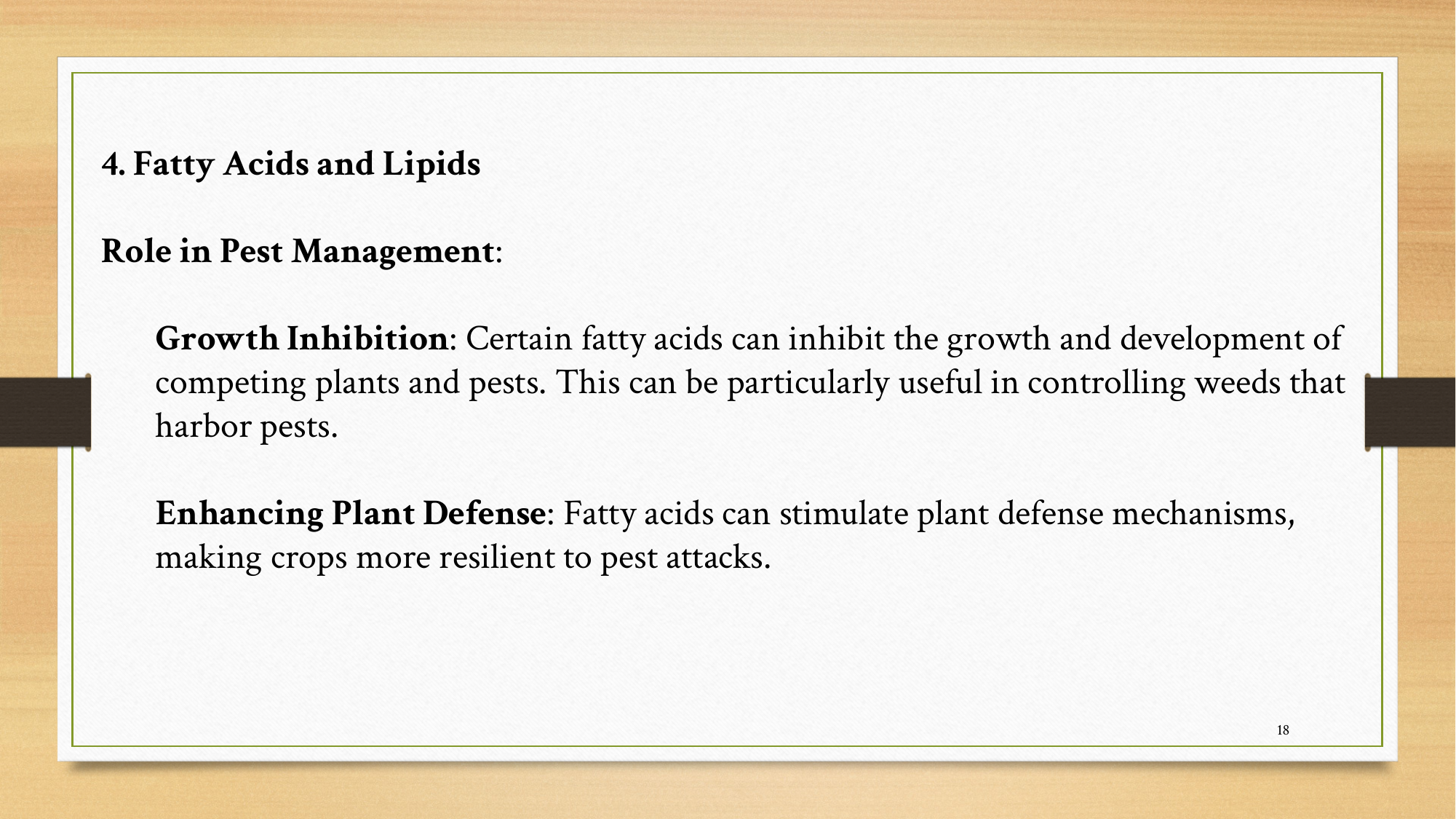

4. Fatty Acids and Lipids

Role in Pest Management:

Growth Inhibition: Certain fatty acids can inhibit the growth and development of competing plants and pests. This can be particularly useful in controlling weeds that harbor pests.

Enhancing Plant Defense: Fatty acids can stimulate plant defense mechanisms, making crops more resilient to pest attacks.
18